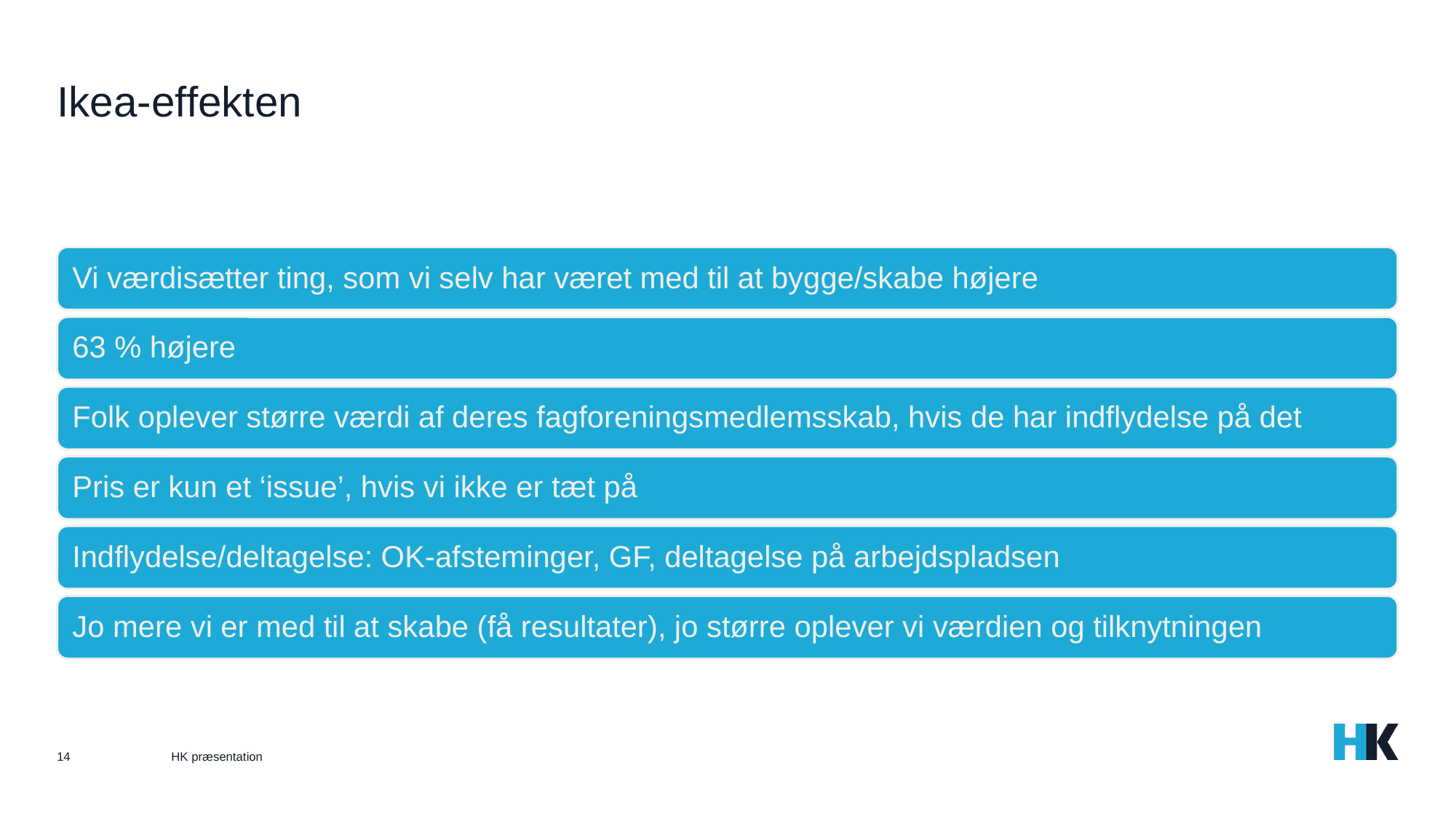

# Ikea-effekten
Vi værdisætter ting, som vi selv har været med til at bygge/skabe højere
63 % højere
Folk oplever større værdi af deres fagforeningsmedlemsskab, hvis de har indflydelse på det
Pris er kun et ‘issue’, hvis vi ikke er tæt på
Indflydelse/deltagelse: OK-afsteminger, GF, deltagelse på arbejdspladsen
Jo mere vi er med til at skabe (få resultater), jo større oplever vi værdien og tilknytningen
14
HK præsentation
21. november 2025